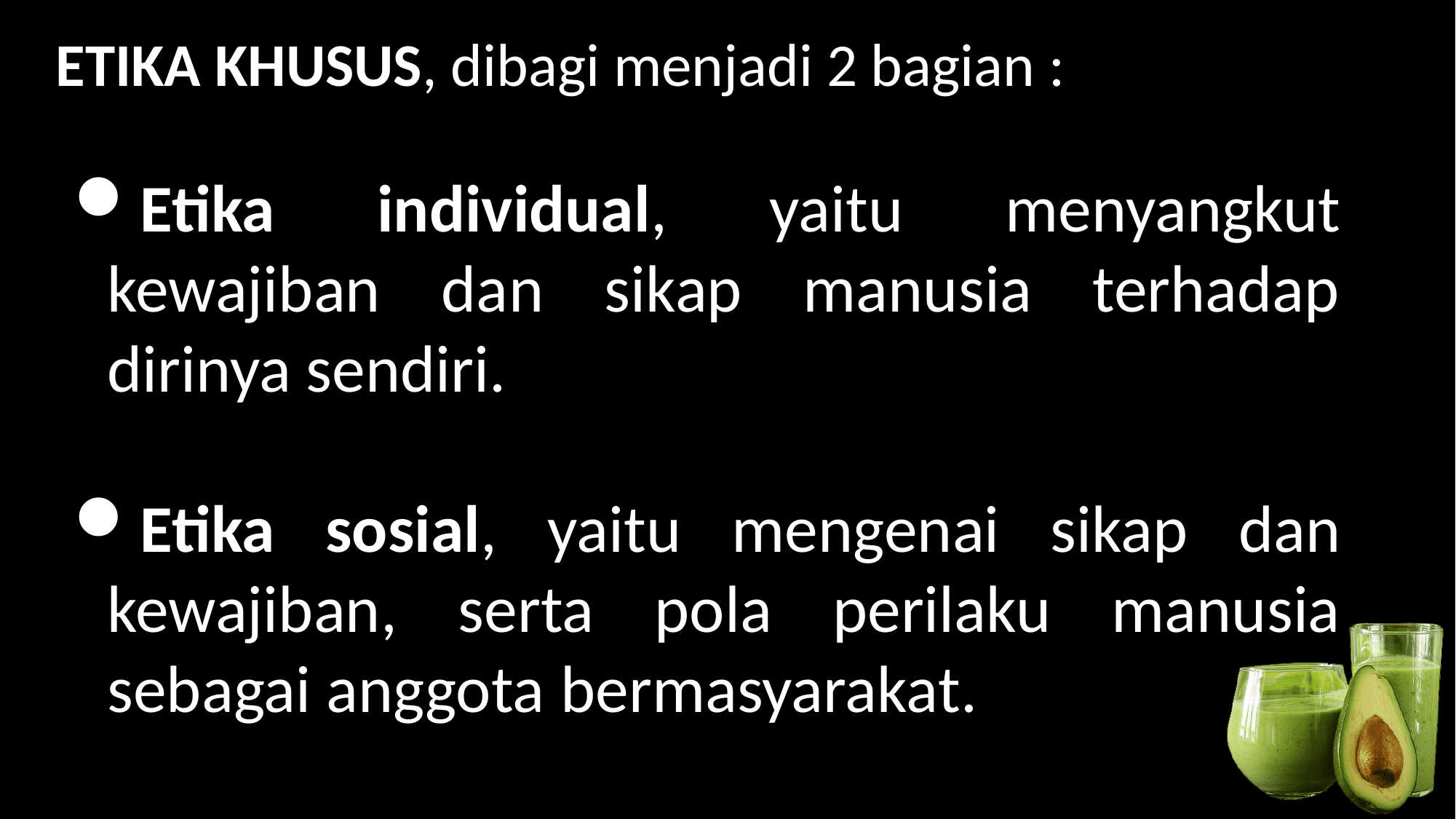

ETIKA KHUSUS, dibagi menjadi 2 bagian :
Etika individual, yaitu menyangkut kewajiban dan sikap manusia terhadap dirinya sendiri.

Etika sosial, yaitu mengenai sikap dan kewajiban, serta pola perilaku manusia sebagai anggota bermasyarakat.